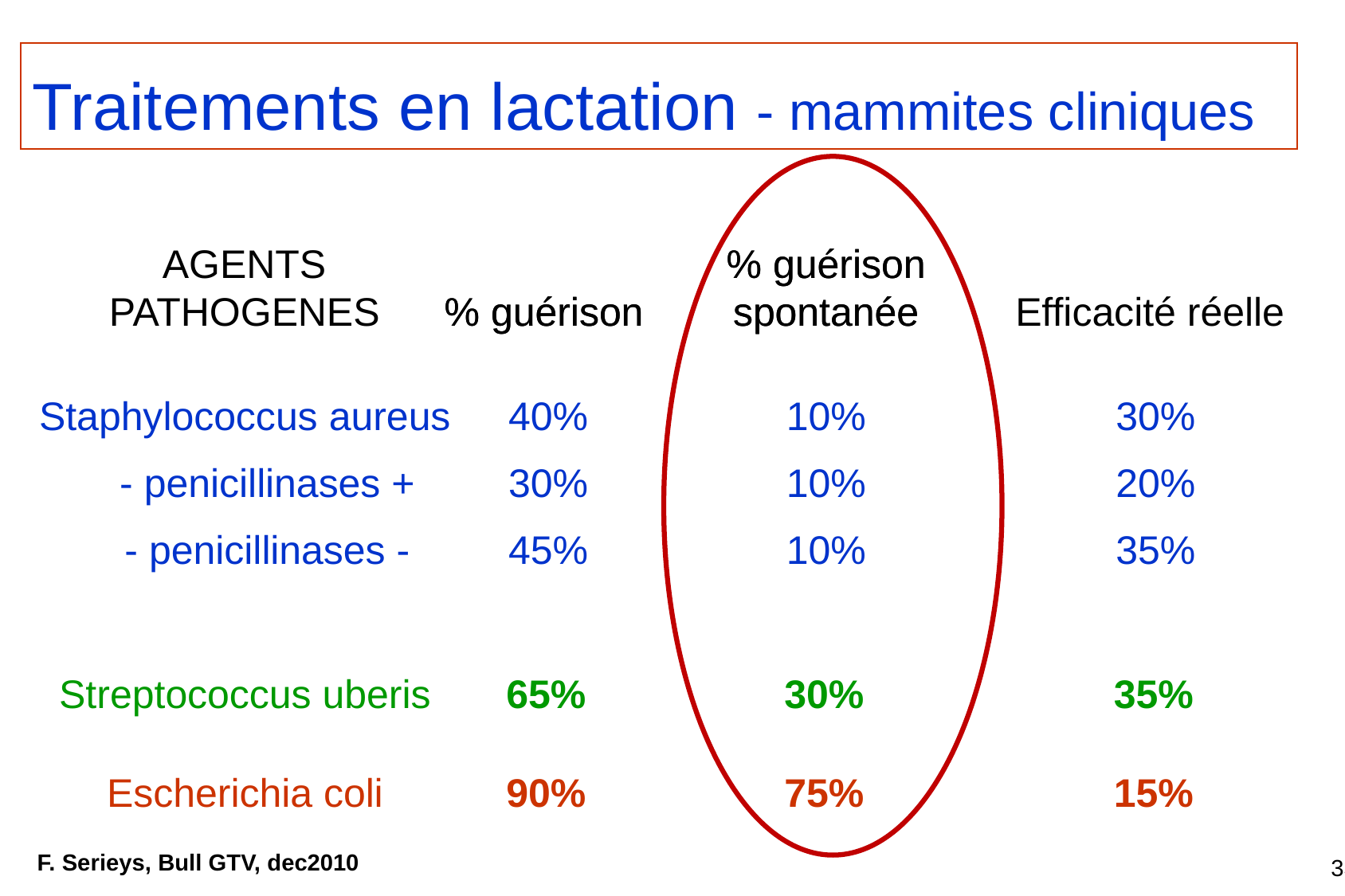

Traitements en lactation - mammites cliniques

AGENTS PATHOGENES
% guérison
spontanée
% guérison
spontanée
% guérison
% guérison
Efficacité réelle
Staphylococcus aureus
    - penicillinases +
    - penicillinases -
40%
30%
45%
10%
10%
10%
30%
20%
35%
Streptococcus uberis
65%
30%
35%
Escherichia coli
90%
75%
15%

F. Serieys, Bull GTV, dec2010